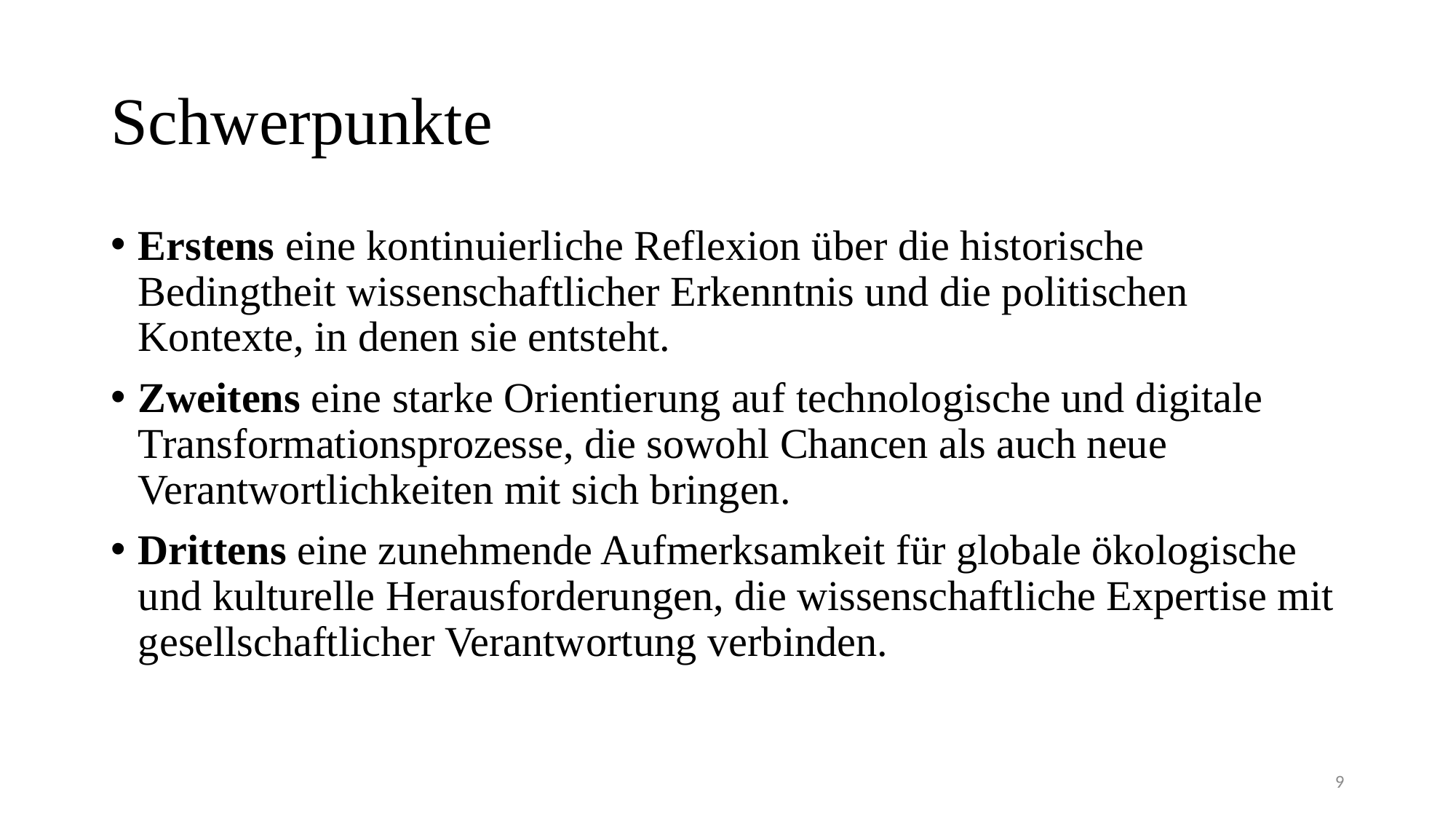

# Schwerpunkte
Erstens eine kontinuierliche Reflexion über die historische Bedingtheit wissenschaftlicher Erkenntnis und die politischen Kontexte, in denen sie entsteht.
Zweitens eine starke Orientierung auf technologische und digitale Transformationsprozesse, die sowohl Chancen als auch neue Verantwortlichkeiten mit sich bringen.
Drittens eine zunehmende Aufmerksamkeit für globale ökologische und kulturelle Herausforderungen, die wissenschaftliche Expertise mit gesellschaftlicher Verantwortung verbinden.
9